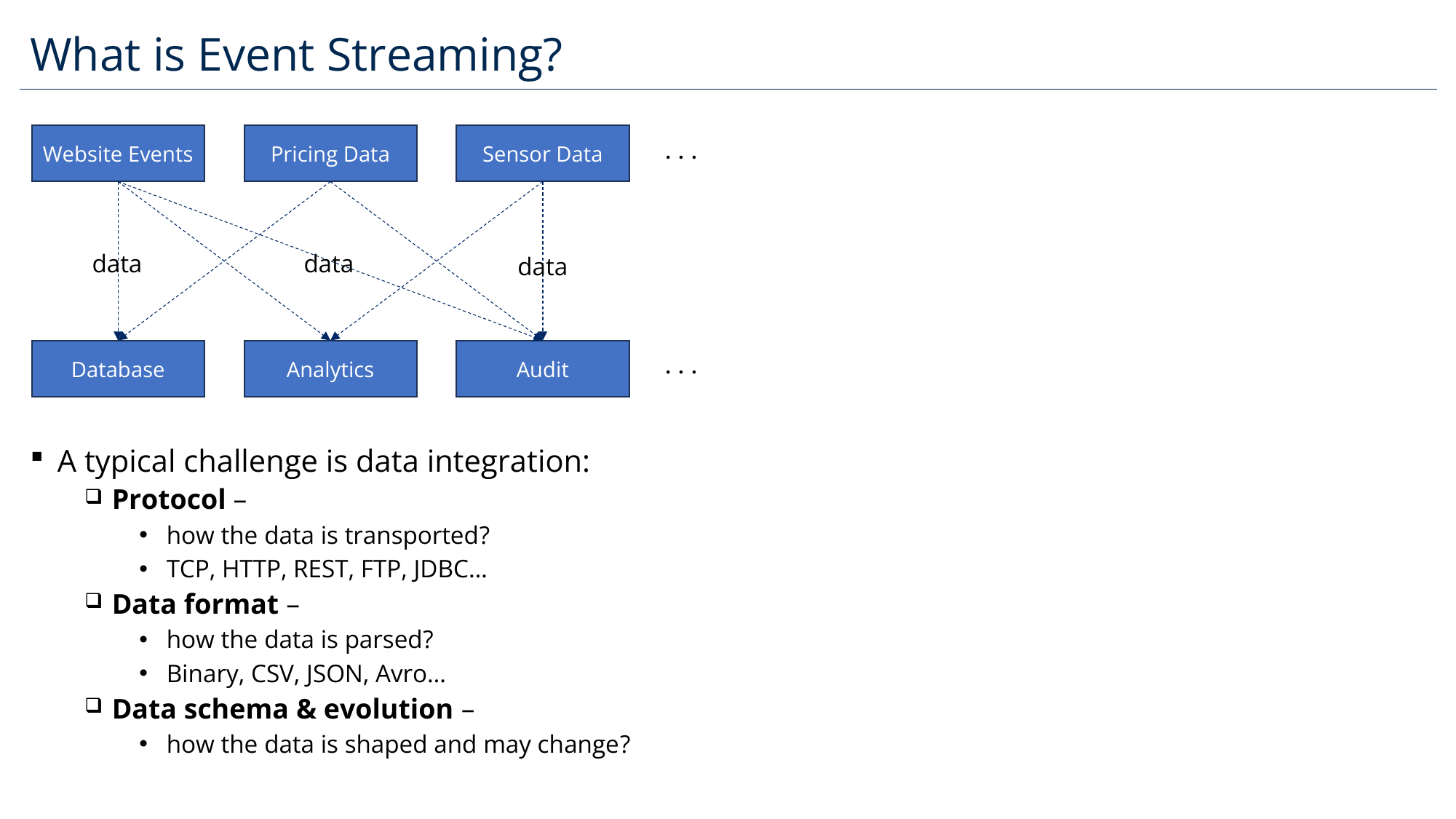

What is Event Streaming?

A typical challenge is data integration:
Protocol –
how the data is transported?
TCP, HTTP, REST, FTP, JDBC…
Data format –
how the data is parsed?
Binary, CSV, JSON, Avro…
Data schema & evolution –
how the data is shaped and may change?

Sensor Data
Pricing Data
Website Events
. . .
data
data
data
Audit
Analytics
Database
. . .